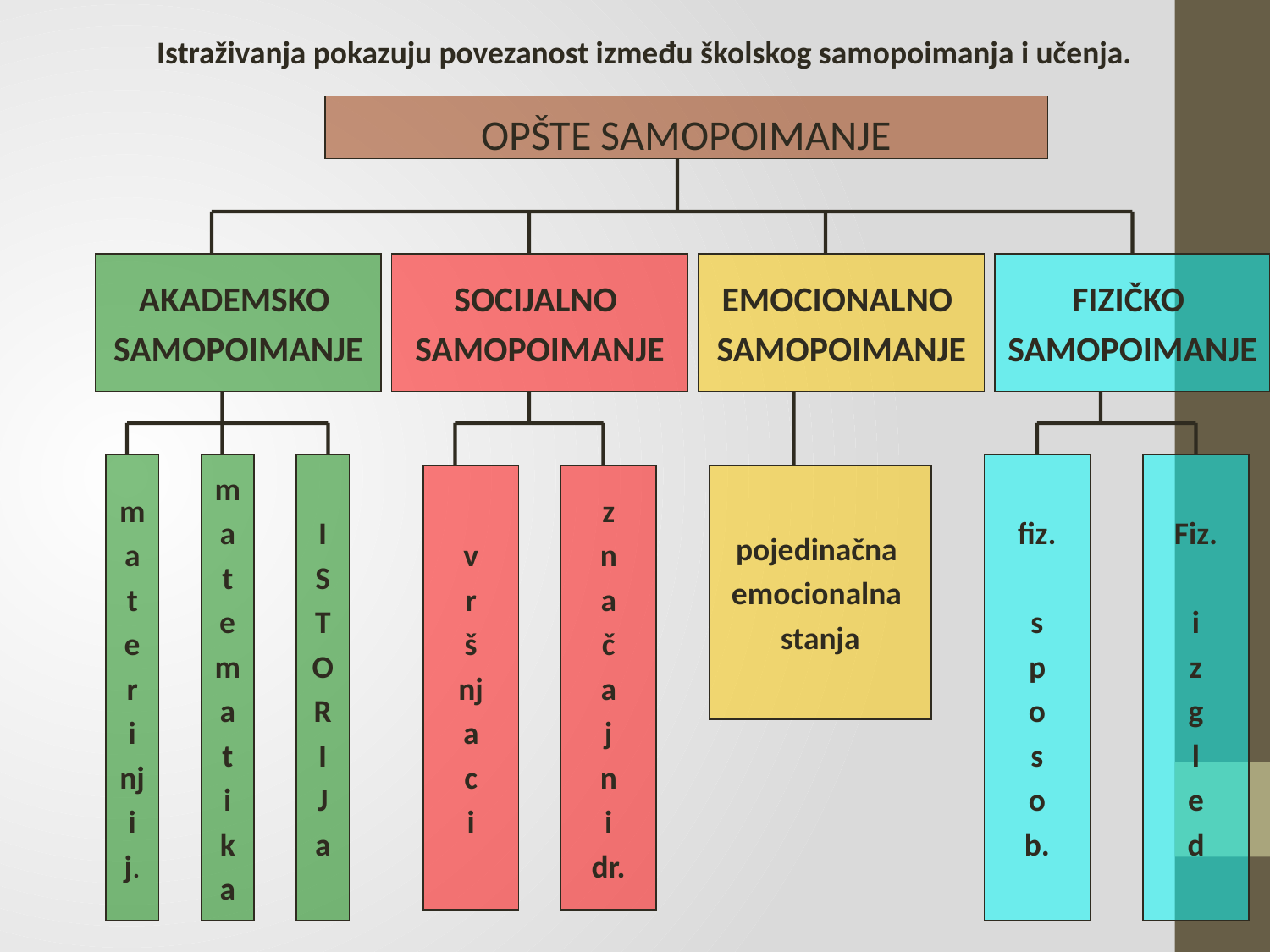

Istraživanja pokazuju povezanost između školskog samopoimanja i učenja.

OPŠTE SAMOPOIMANJE

AKADEMSKO
SAMOPOIMANJE
SOCIJALNO
SAMOPOIMANJE
EMOCIONALNO
SAMOPOIMANJE
FIZIČKO
SAMOPOIMANJE

m
a
t
e
r
i
nj
i
j.
m
a
t
e
m
a
t
i
k
a
I
S
T
O
R
I
J
a

fiz.

s
p
o
s
o
b.

Fiz.

i
z
g
l
e
d
v
r
š
nj
a
c
i
z
n
a
č
a
j
n
i
dr.
pojedinačna
emocionalna
stanja